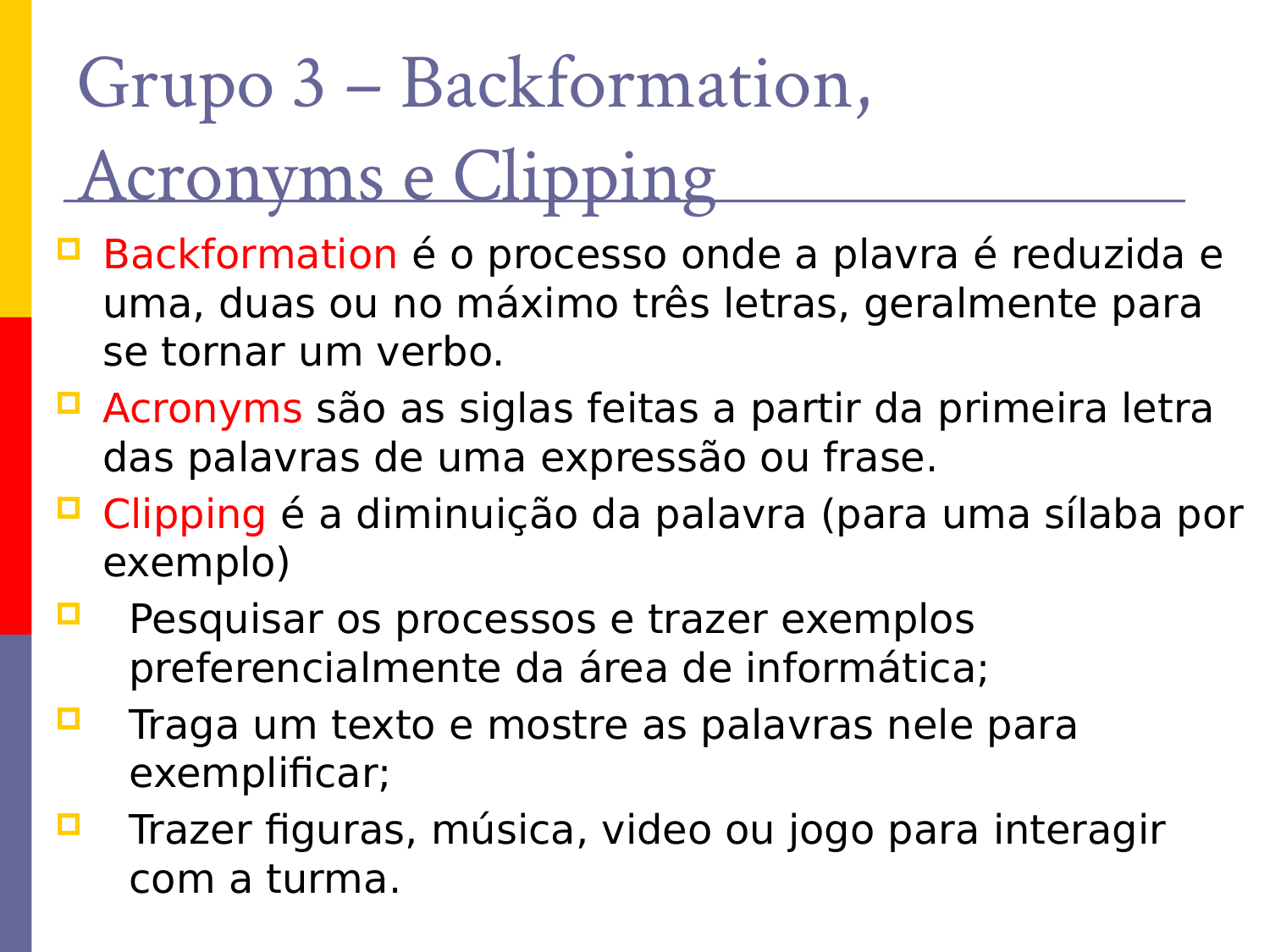

# Grupo 3 – Backformation, Acronyms e Clipping
Backformation é o processo onde a plavra é reduzida e uma, duas ou no máximo três letras, geralmente para se tornar um verbo.
Acronyms são as siglas feitas a partir da primeira letra das palavras de uma expressão ou frase.
Clipping é a diminuição da palavra (para uma sílaba por exemplo)
Pesquisar os processos e trazer exemplos preferencialmente da área de informática;
Traga um texto e mostre as palavras nele para exemplificar;
Trazer figuras, música, video ou jogo para interagir com a turma.